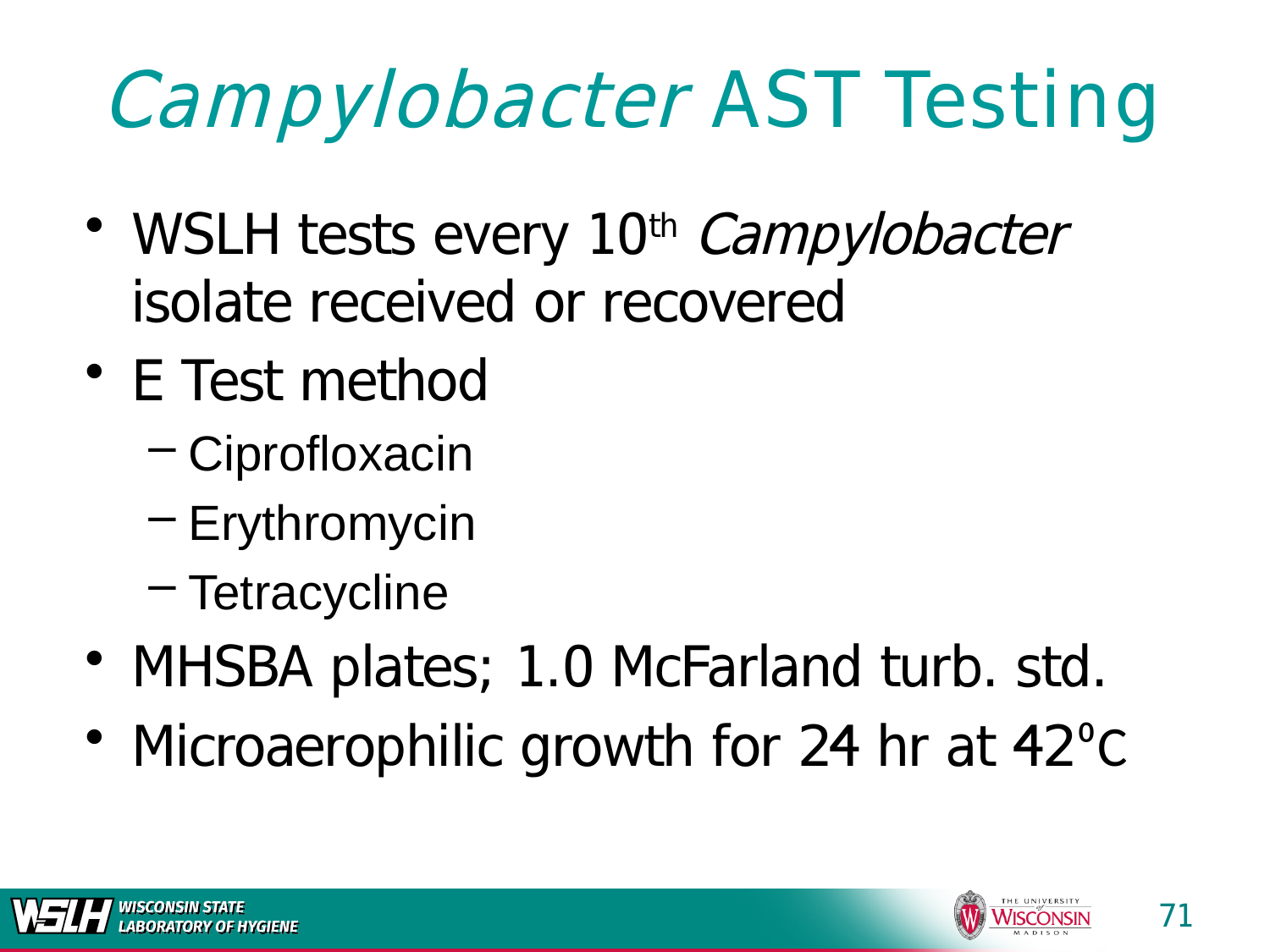

# Campylobacter AST Testing
WSLH tests every 10th Campylobacter  isolate received or recovered
E Test method
Ciprofloxacin
Erythromycin
Tetracycline
MHSBA plates; 1.0 McFarland turb. std.
Microaerophilic growth for 24 hr at 42⁰C

71